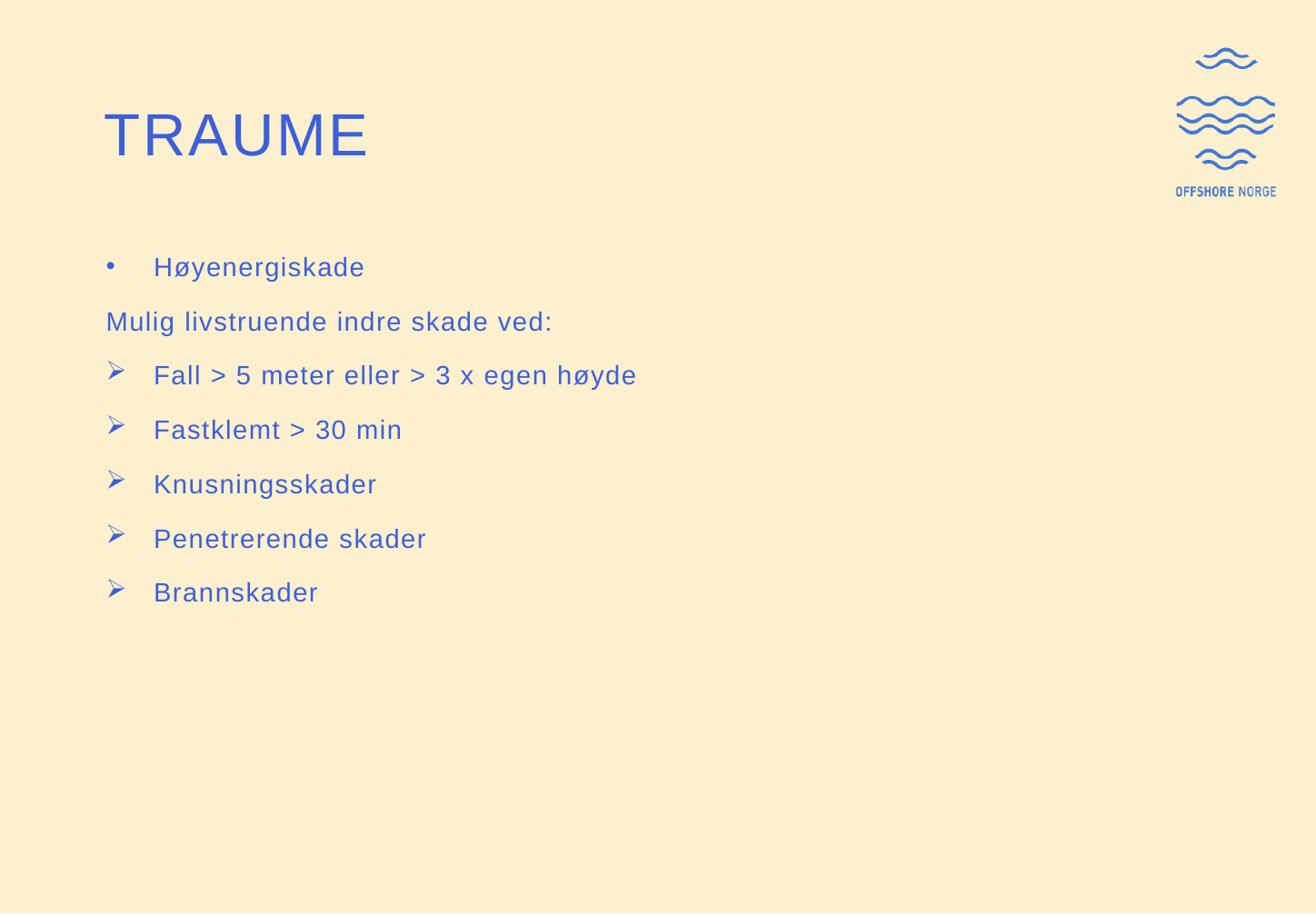

# Traume
Høyenergiskade
Mulig livstruende indre skade ved:
Fall > 5 meter eller > 3 x egen høyde
Fastklemt > 30 min
Knusningsskader
Penetrerende skader
Brannskader